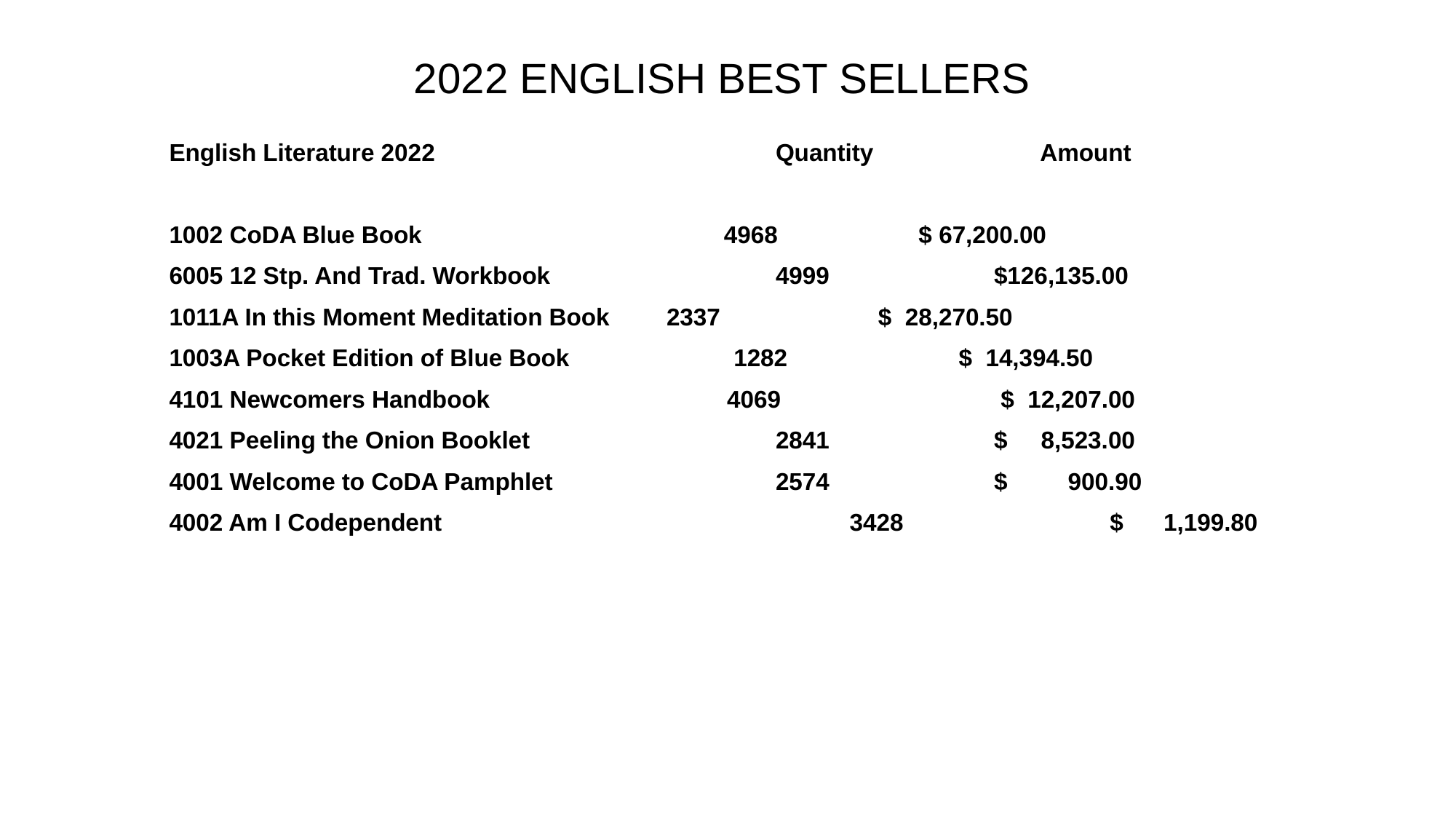

# 2022 ENGLISH BEST SELLERS
English Literature 2022			     Quantity	            Amount

1002 CoDA Blue Book                                             4968                     $ 67,200.00
6005 12 Stp. And Trad. Workbook		     4999		     $126,135.00
1011A In this Moment Meditation Book	     2337		    $  28,270.50
1003A Pocket Edition of Blue Book	               1282	                $  14,394.50
4101 Newcomers Handbook		              4069		      $  12,207.00
4021 Peeling the Onion Booklet		     2841		     $     8,523.00
4001 Welcome to CoDA Pamphlet		     2574		     $         900.90
4002 Am I Codependent			                3428		      $      1,199.80